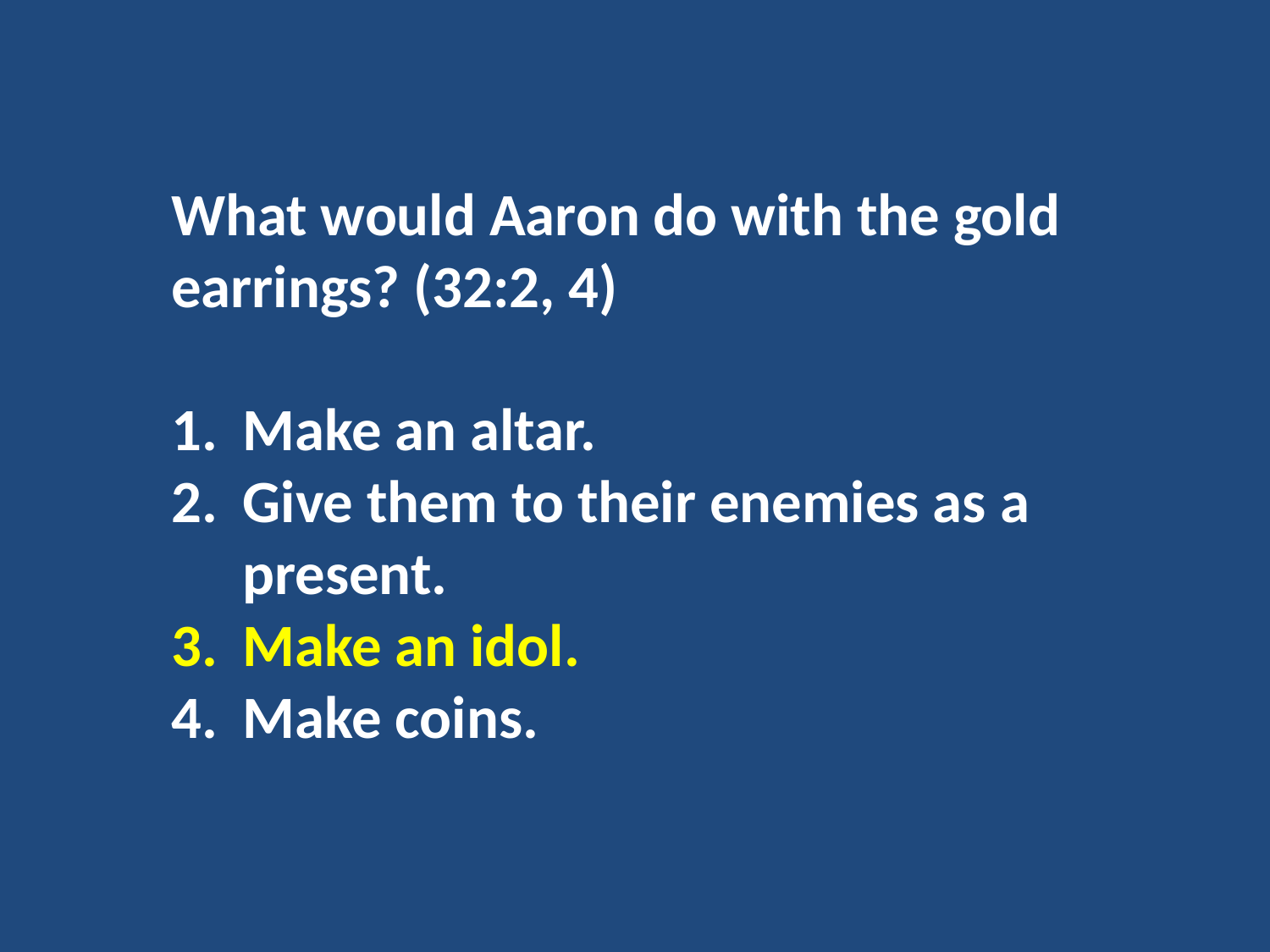

What would Aaron do with the gold earrings? (32:2, 4)

Make an altar.
Give them to their enemies as a present.
Make an idol.
Make coins.